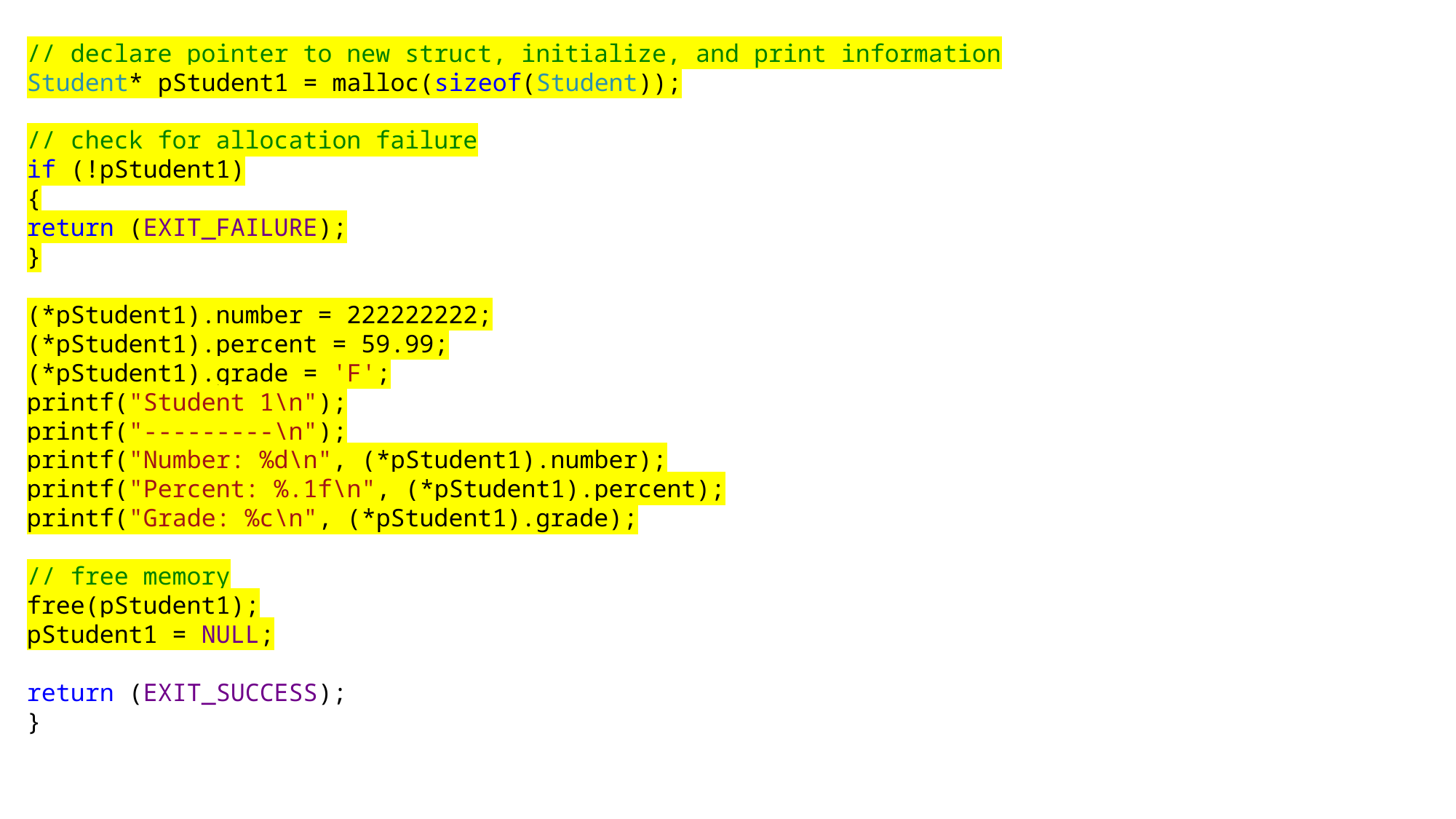

// declare pointer to new struct, initialize, and print information
Student* pStudent1 = malloc(sizeof(Student));

// check for allocation failure
if (!pStudent1)
{
return (EXIT_FAILURE);
}

(*pStudent1).number = 222222222;
(*pStudent1).percent = 59.99;
(*pStudent1).grade = 'F';
printf("Student 1\n");
printf("---------\n");
printf("Number: %d\n", (*pStudent1).number);
printf("Percent: %.1f\n", (*pStudent1).percent);
printf("Grade: %c\n", (*pStudent1).grade);

// free memory
free(pStudent1);
pStudent1 = NULL;

return (EXIT_SUCCESS);
}